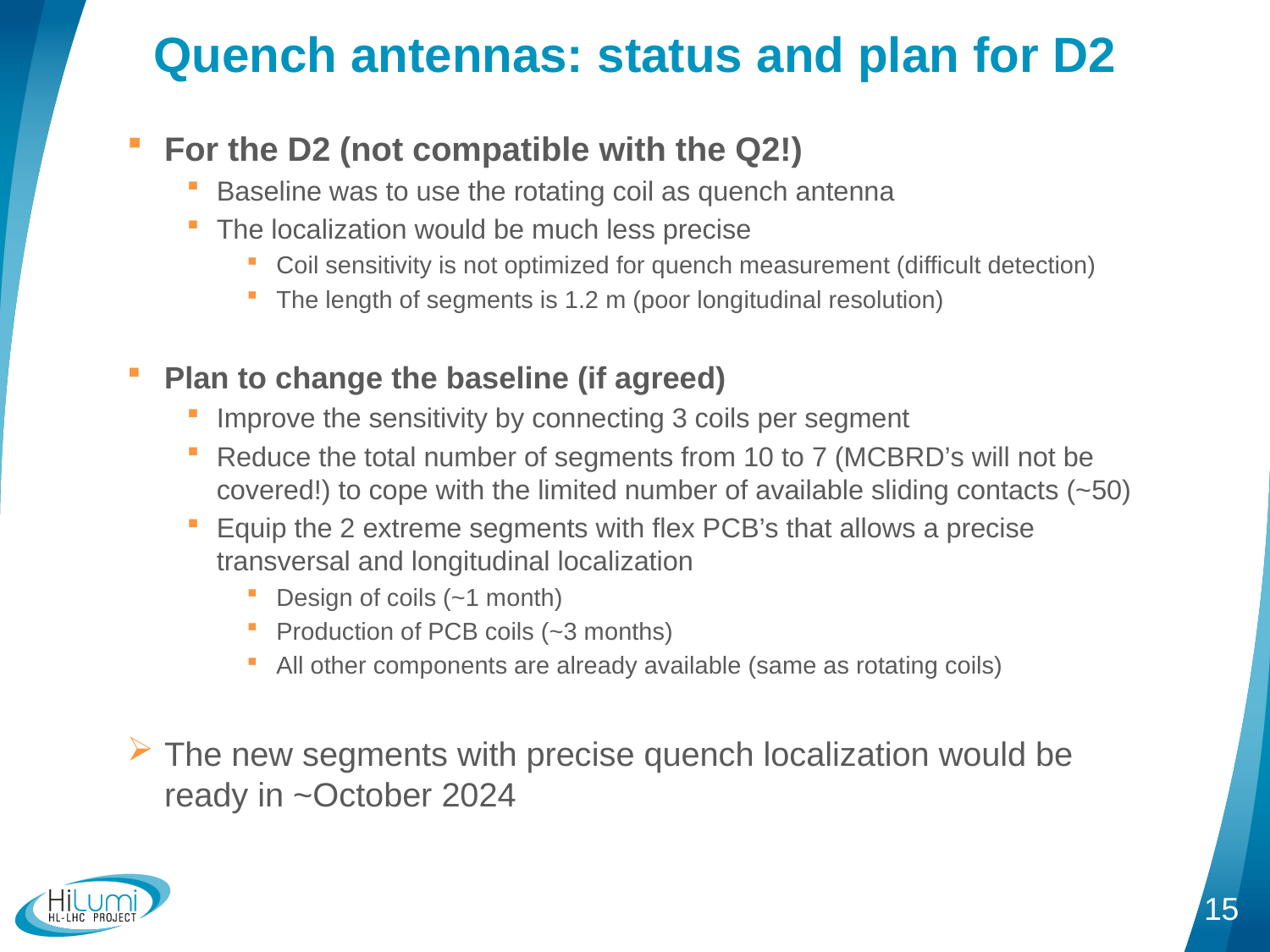

# Quench antennas: status and plan for D2
For the D2 (not compatible with the Q2!)
Baseline was to use the rotating coil as quench antenna
The localization would be much less precise
Coil sensitivity is not optimized for quench measurement (difficult detection)
The length of segments is 1.2 m (poor longitudinal resolution)

Plan to change the baseline (if agreed)
Improve the sensitivity by connecting 3 coils per segment
Reduce the total number of segments from 10 to 7 (MCBRD’s will not be covered!) to cope with the limited number of available sliding contacts (~50)
Equip the 2 extreme segments with flex PCB’s that allows a precise transversal and longitudinal localization
Design of coils (~1 month)
Production of PCB coils (~3 months)
All other components are already available (same as rotating coils)

The new segments with precise quench localization would be ready in ~October 2024

15